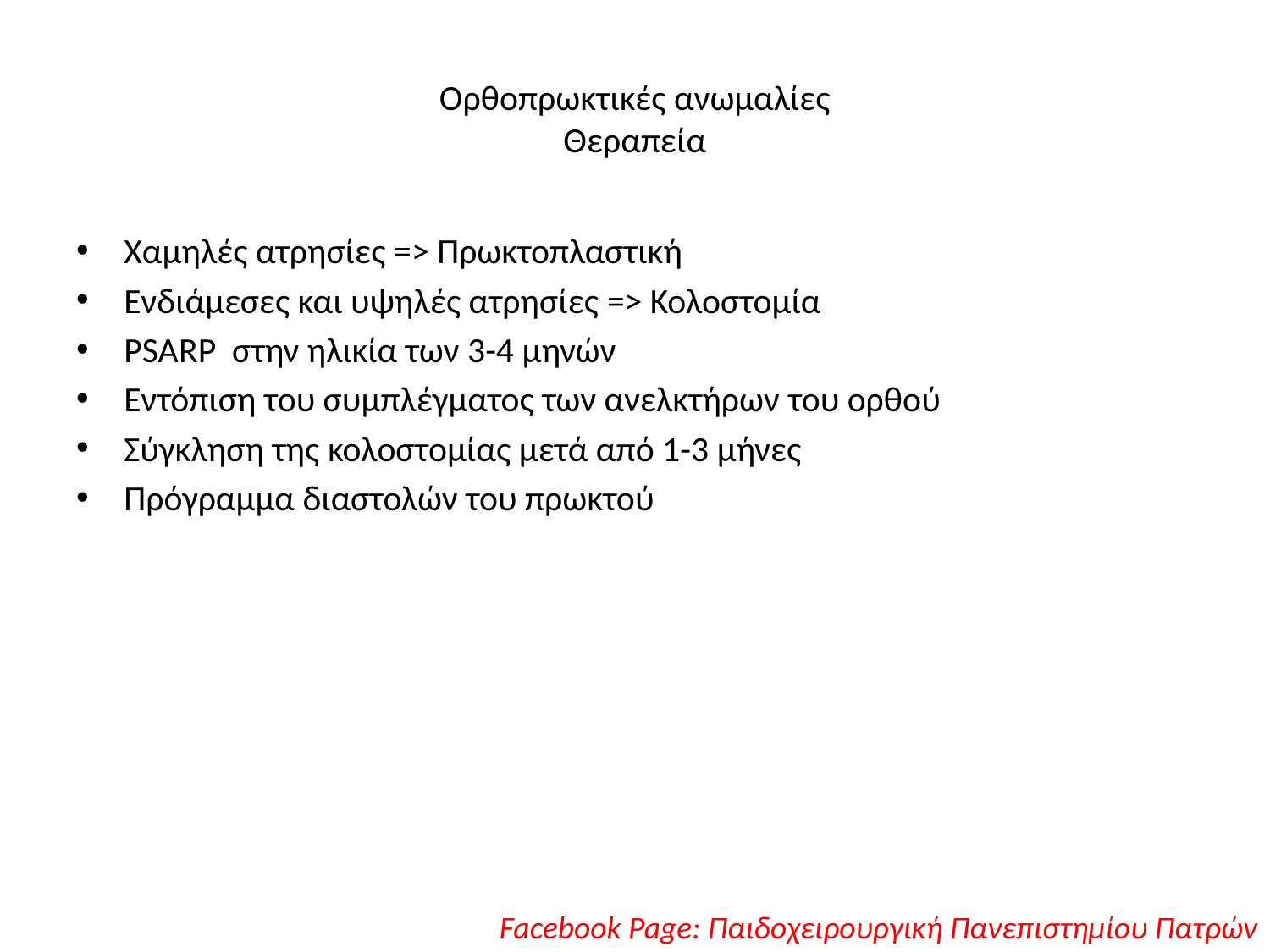

# Ορθοπρωκτικές ανωμαλίες Θεραπεία
Χαμηλές ατρησίες => Πρωκτοπλαστική
Ενδιάμεσες και υψηλές ατρησίες => Κολοστομία
PSARP  στην ηλικία των 3-4 μηνών
Εντόπιση του συμπλέγματος των ανελκτήρων του ορθού
Σύγκληση της κολοστομίας μετά από 1-3 μήνες
Πρόγραμμα διαστολών του πρωκτού
Facebook Page: Παιδοχειρουργική Πανεπιστημίου Πατρών